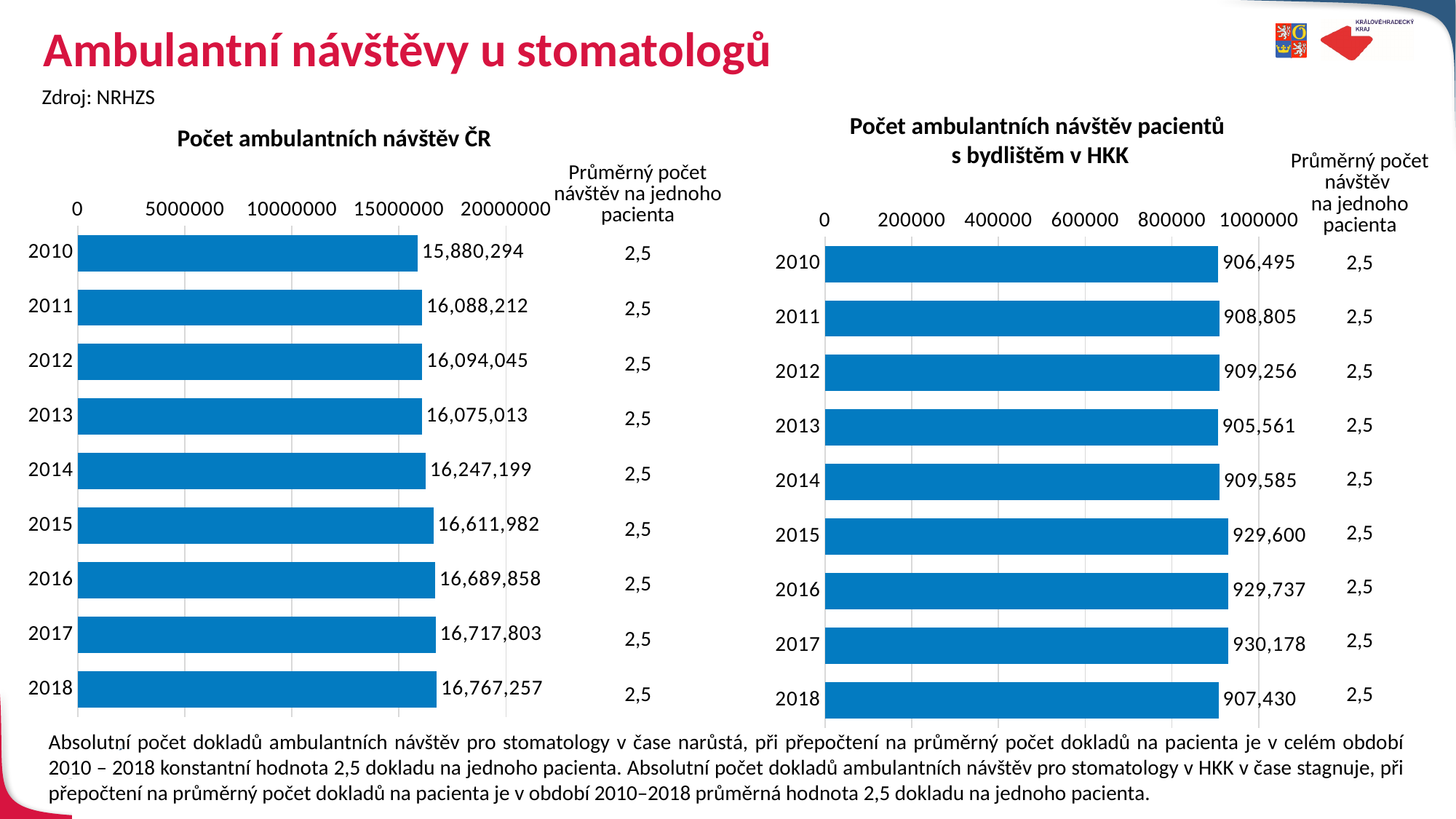

# Ambulantní návštěvy u stomatologů
| Průměrný počet návštěv na jednoho pacienta |
| --- |
| 2,5 |
| 2,5 |
| 2,5 |
| 2,5 |
| 2,5 |
| 2,5 |
| 2,5 |
| 2,5 |
| 2,5 |
Zdroj: NRHZS

| Průměrný počet návštěv na jednoho pacienta |
| --- |
| 2,5 |
| 2,5 |
| 2,5 |
| 2,5 |
| 2,5 |
| 2,5 |
| 2,5 |
| 2,5 |
| 2,5 |
Počet ambulantních návštěv pacientů
s bydlištěm v HKK
Počet ambulantních návštěv ČR

### Chart

| Category | S1 |
|---|---|
| 2010 | 15880294.0 |
| 2011 | 16088212.0 |
| 2012 | 16094045.0 |
| 2013 | 16075013.0 |
| 2014 | 16247199.0 |
| 2015 | 16611982.0 |
| 2016 | 16689858.0 |
| 2017 | 16717803.0 |
| 2018 | 16767257.0 |

### Chart

| Category | S1 |
|---|---|
| 2010 | 906495.0 |
| 2011 | 908805.0 |
| 2012 | 909256.0 |
| 2013 | 905561.0 |
| 2014 | 909585.0 |
| 2015 | 929600.0 |
| 2016 | 929737.0 |
| 2017 | 930178.0 |
| 2018 | 907430.0 |
Absolutní počet dokladů ambulantních návštěv pro stomatology v čase narůstá, při přepočtení na průměrný počet dokladů na pacienta je v celém období 2010 – 2018 konstantní hodnota 2,5 dokladu na jednoho pacienta. Absolutní počet dokladů ambulantních návštěv pro stomatology v HKK v čase stagnuje, při přepočtení na průměrný počet dokladů na pacienta je v období 2010–2018 průměrná hodnota 2,5 dokladu na jednoho pacienta.